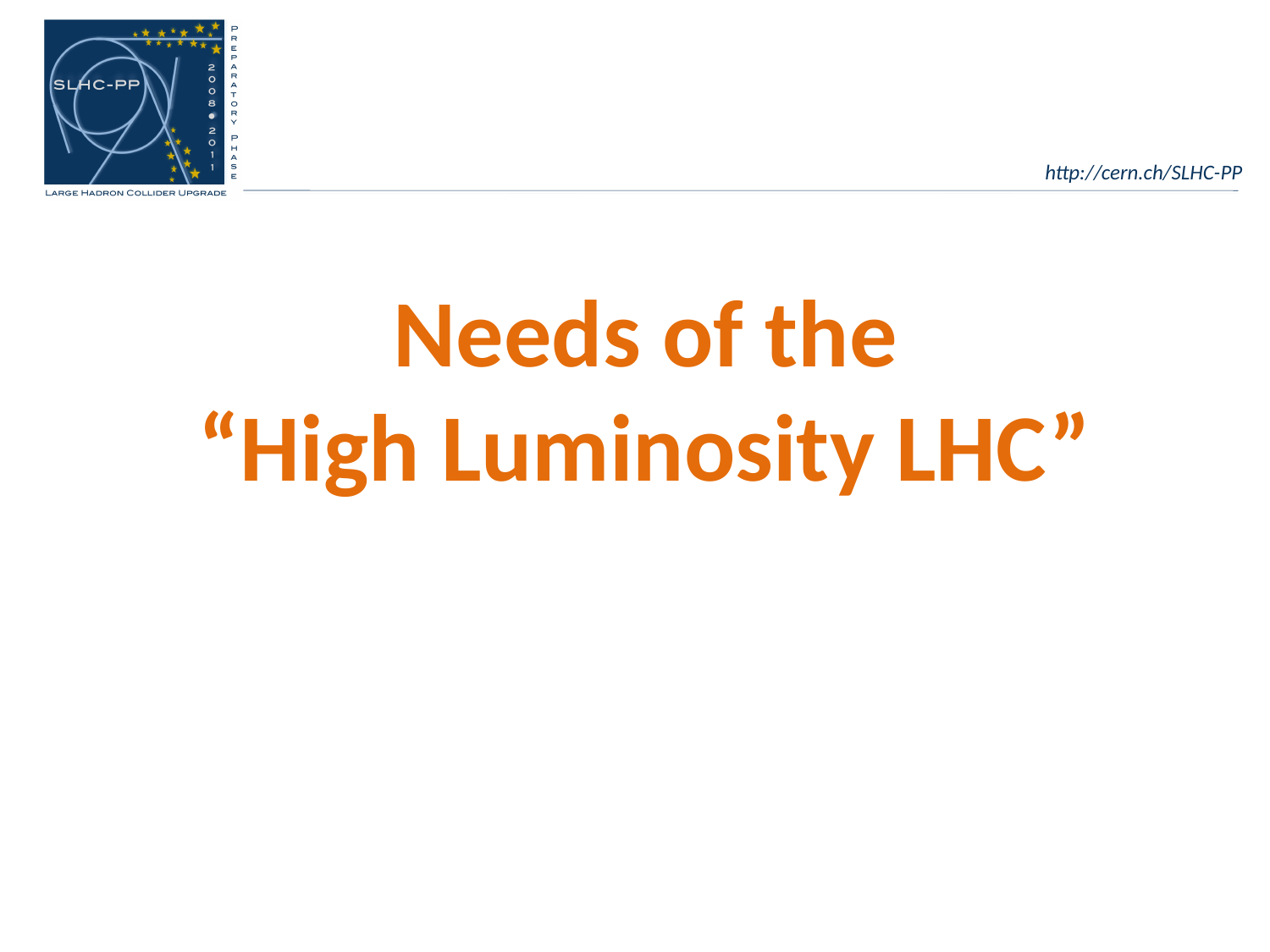

# Needs of the “High Luminosity LHC”